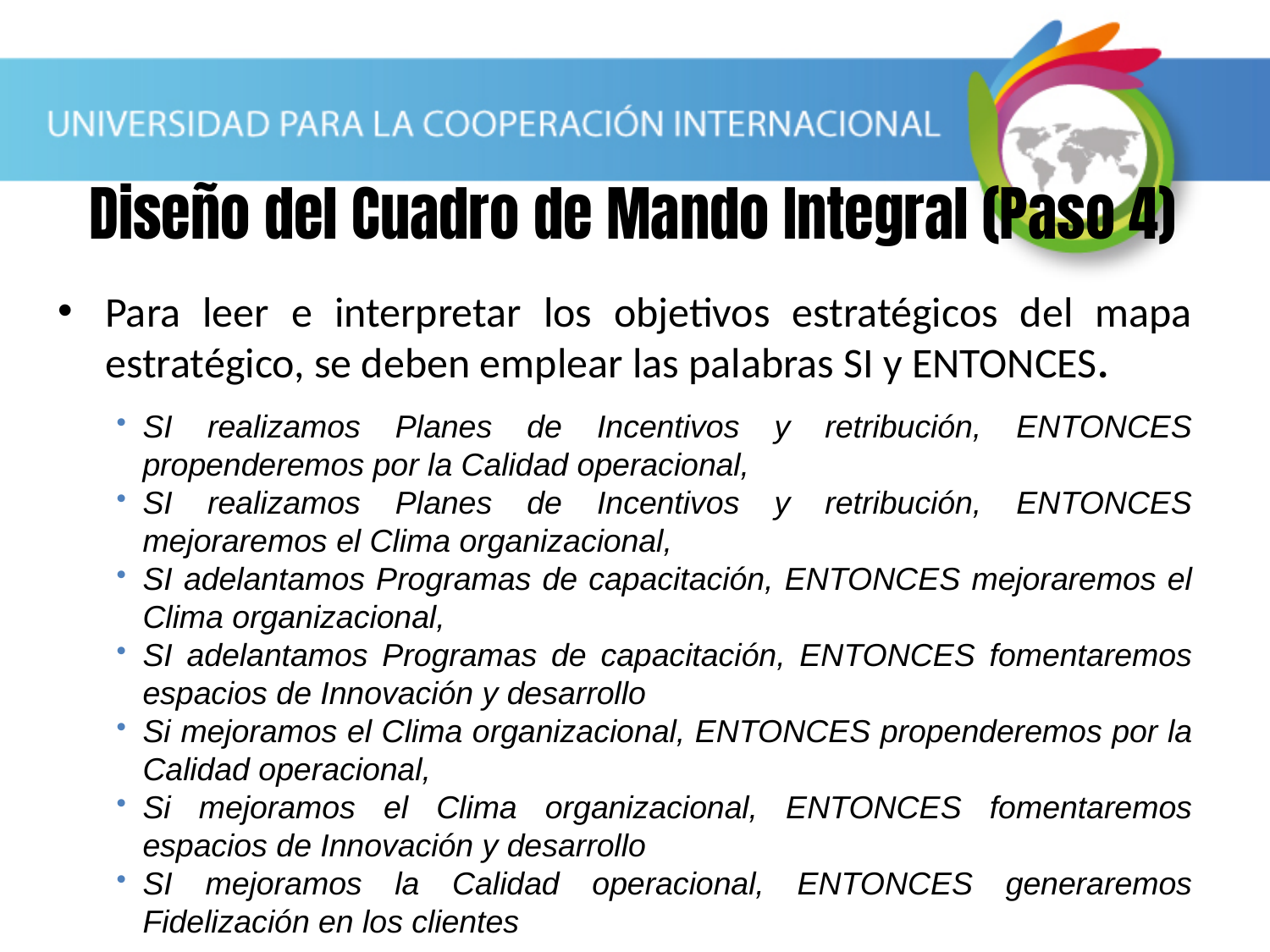

# Diseño del Cuadro de Mando Integral (Paso 4)
Para leer e interpretar los objetivos estratégicos del mapa estratégico, se deben emplear las palabras SI y ENTONCES.
SI realizamos Planes de Incentivos y retribución, ENTONCES propenderemos por la Calidad operacional,
SI realizamos Planes de Incentivos y retribución, ENTONCES mejoraremos el Clima organizacional,
SI adelantamos Programas de capacitación, ENTONCES mejoraremos el Clima organizacional,
SI adelantamos Programas de capacitación, ENTONCES fomentaremos espacios de Innovación y desarrollo
Si mejoramos el Clima organizacional, ENTONCES propenderemos por la Calidad operacional,
Si mejoramos el Clima organizacional, ENTONCES fomentaremos espacios de Innovación y desarrollo
SI mejoramos la Calidad operacional, ENTONCES generaremos Fidelización en los clientes